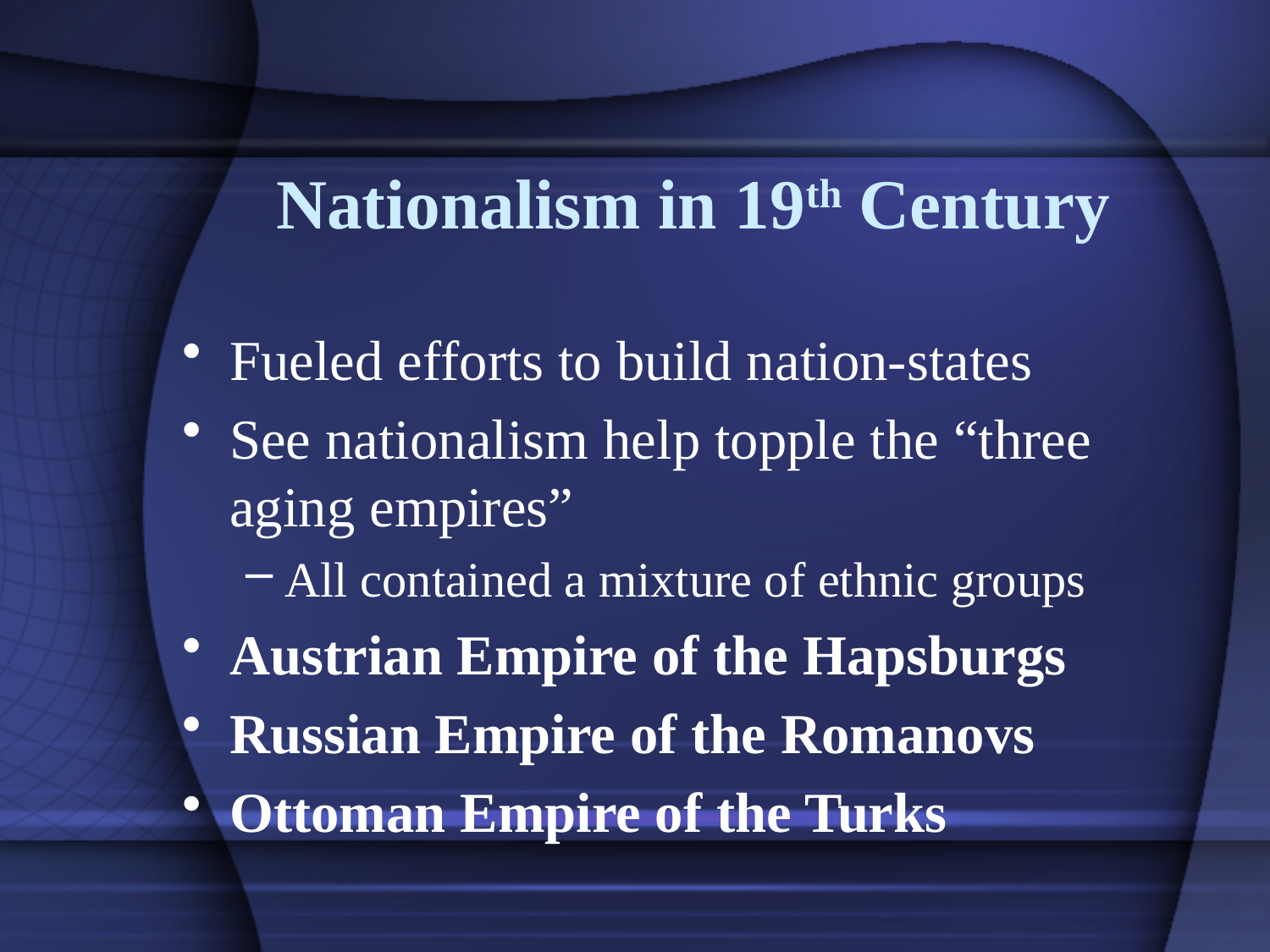

# Nationalism in 19th Century
Fueled efforts to build nation-states
See nationalism help topple the “three aging empires”
All contained a mixture of ethnic groups
Austrian Empire of the Hapsburgs
Russian Empire of the Romanovs
Ottoman Empire of the Turks